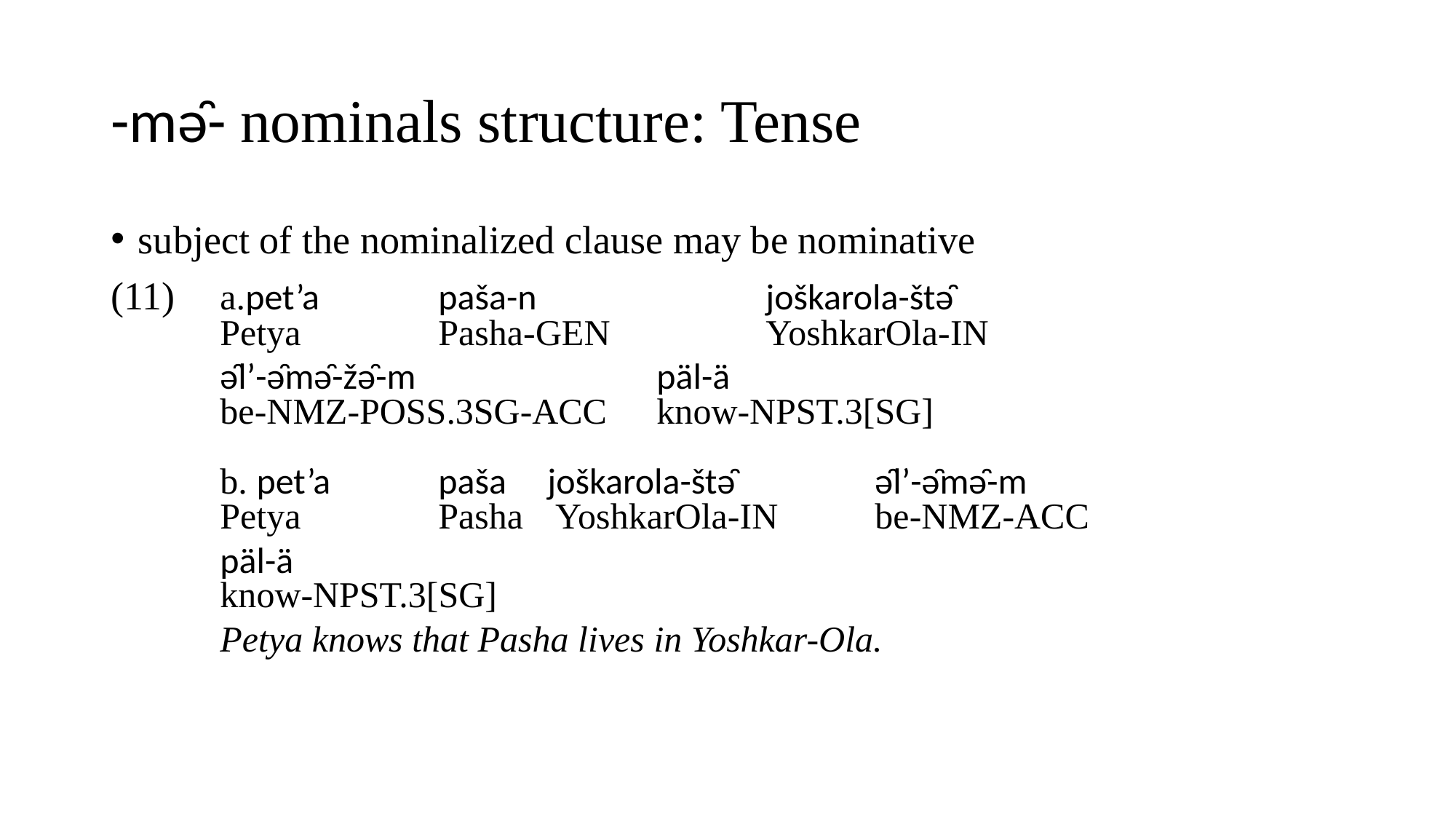

# -mə̑- nominals structure: Tense
subject of the nominalized clause may be nominative
(11)	a.pet’a		paša-n			joškarola-štə̑
	Petya		Pasha-gen		YoshkarOla-in
	ə̑l’-ə̑mə̑-žə̑-m			päl-ä
	be-nmz-poss.3sg-acc	know-npst.3[sg]

	b. pet’a	paša	joškarola-štə̑		ə̑l’-ə̑mə̑-m
	Petya		Pasha	 YoshkarOla-in	be-nmz-acc
	päl-ä
	know-npst.3[sg]
	Petya knows that Pasha lives in Yoshkar-Ola.